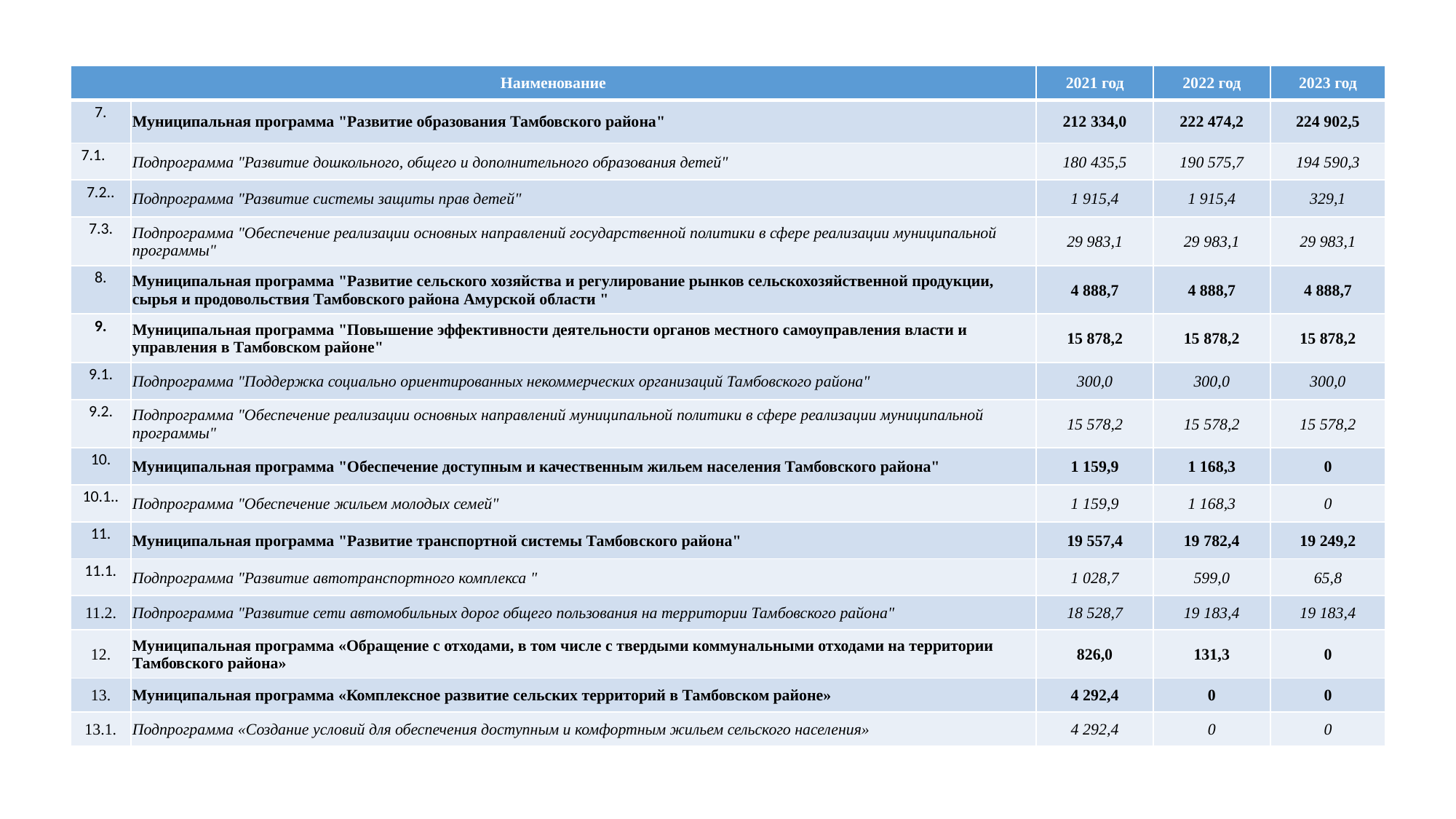

| Наименование |  | 2021 год | 2022 год | 2023 год |
| --- | --- | --- | --- | --- |
| 7. | Муниципальная программа "Развитие образования Тамбовского района" | 212 334,0 | 222 474,2 | 224 902,5 |
| 7.1. | Подпрограмма "Развитие дошкольного, общего и дополнительного образования детей" | 180 435,5 | 190 575,7 | 194 590,3 |
| 7.2.. | Подпрограмма "Развитие системы защиты прав детей" | 1 915,4 | 1 915,4 | 329,1 |
| 7.3. | Подпрограмма "Обеспечение реализации основных направлений государственной политики в сфере реализации муниципальной программы" | 29 983,1 | 29 983,1 | 29 983,1 |
| 8. | Муниципальная программа "Развитие сельского хозяйства и регулирование рынков сельскохозяйственной продукции, сырья и продовольствия Тамбовского района Амурской области " | 4 888,7 | 4 888,7 | 4 888,7 |
| 9. | Муниципальная программа "Повышение эффективности деятельности органов местного самоуправления власти и управления в Тамбовском районе" | 15 878,2 | 15 878,2 | 15 878,2 |
| 9.1. | Подпрограмма "Поддержка социально ориентированных некоммерческих организаций Тамбовского района" | 300,0 | 300,0 | 300,0 |
| 9.2. | Подпрограмма "Обеспечение реализации основных направлений муниципальной политики в сфере реализации муниципальной программы" | 15 578,2 | 15 578,2 | 15 578,2 |
| 10. | Муниципальная программа "Обеспечение доступным и качественным жильем населения Тамбовского района" | 1 159,9 | 1 168,3 | 0 |
| 10.1.. | Подпрограмма "Обеспечение жильем молодых семей" | 1 159,9 | 1 168,3 | 0 |
| 11. | Муниципальная программа "Развитие транспортной системы Тамбовского района" | 19 557,4 | 19 782,4 | 19 249,2 |
| 11.1. | Подпрограмма "Развитие автотранспортного комплекса " | 1 028,7 | 599,0 | 65,8 |
| 11.2. | Подпрограмма "Развитие сети автомобильных дорог общего пользования на территории Тамбовского района" | 18 528,7 | 19 183,4 | 19 183,4 |
| 12. | Муниципальная программа «Обращение с отходами, в том числе с твердыми коммунальными отходами на территории Тамбовского района» | 826,0 | 131,3 | 0 |
| 13. | Муниципальная программа «Комплексное развитие сельских территорий в Тамбовском районе» | 4 292,4 | 0 | 0 |
| 13.1. | Подпрограмма «Создание условий для обеспечения доступным и комфортным жильем сельского населения» | 4 292,4 | 0 | 0 |